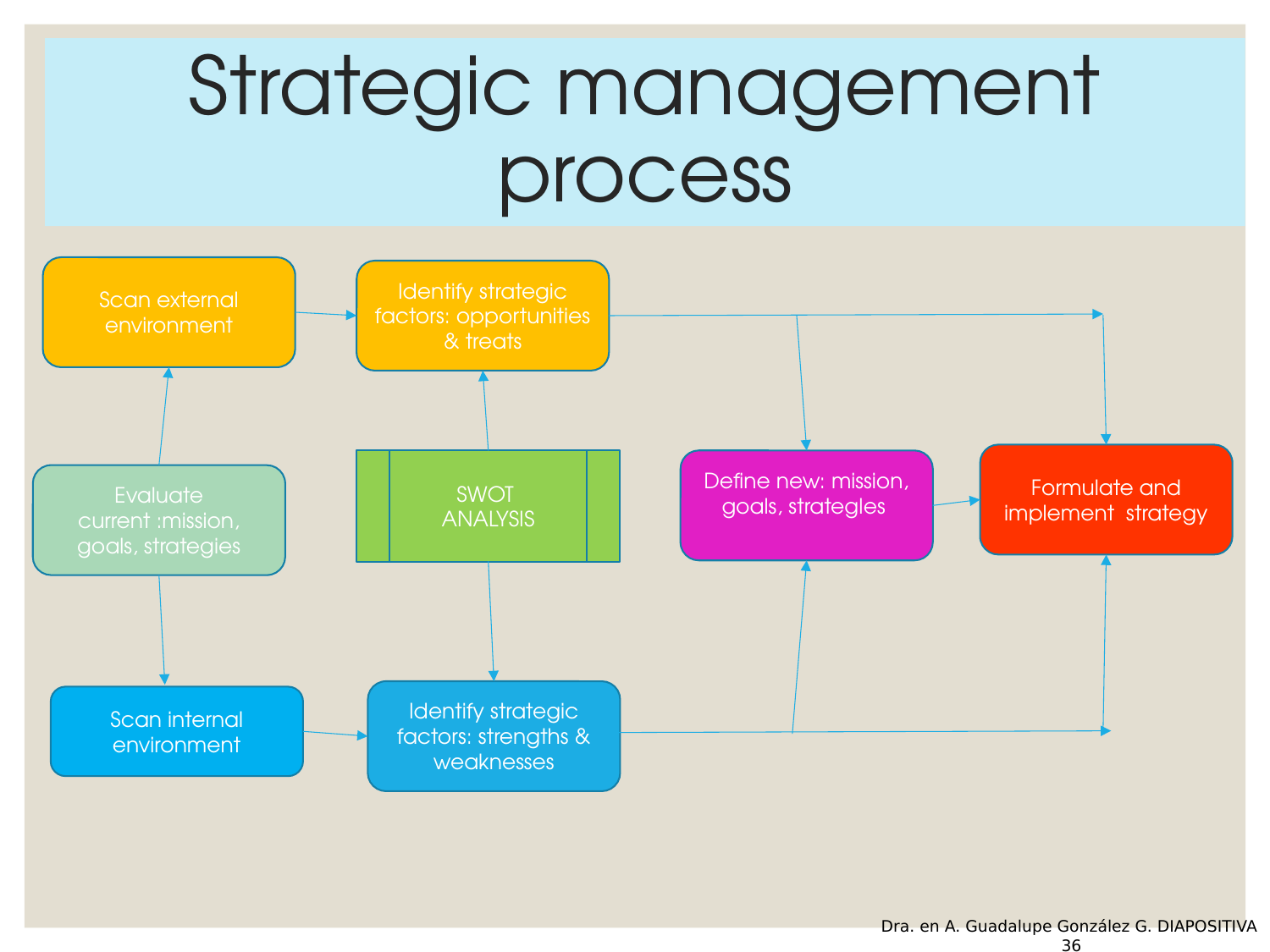

# Strategic management process

Scan external environment
Identify strategic factors: opportunities & treats
Formulate and implement  strategy
SWOT
ANALYSIS
Define new: mission, goals, strategIes

Evaluate current :mission, goals, strategies
Identify strategic factors: strengths & weaknesses
Scan internal environment
M. en A. Guadalupe González
Dra. en A. Guadalupe González G. DIAPOSITIVA  36